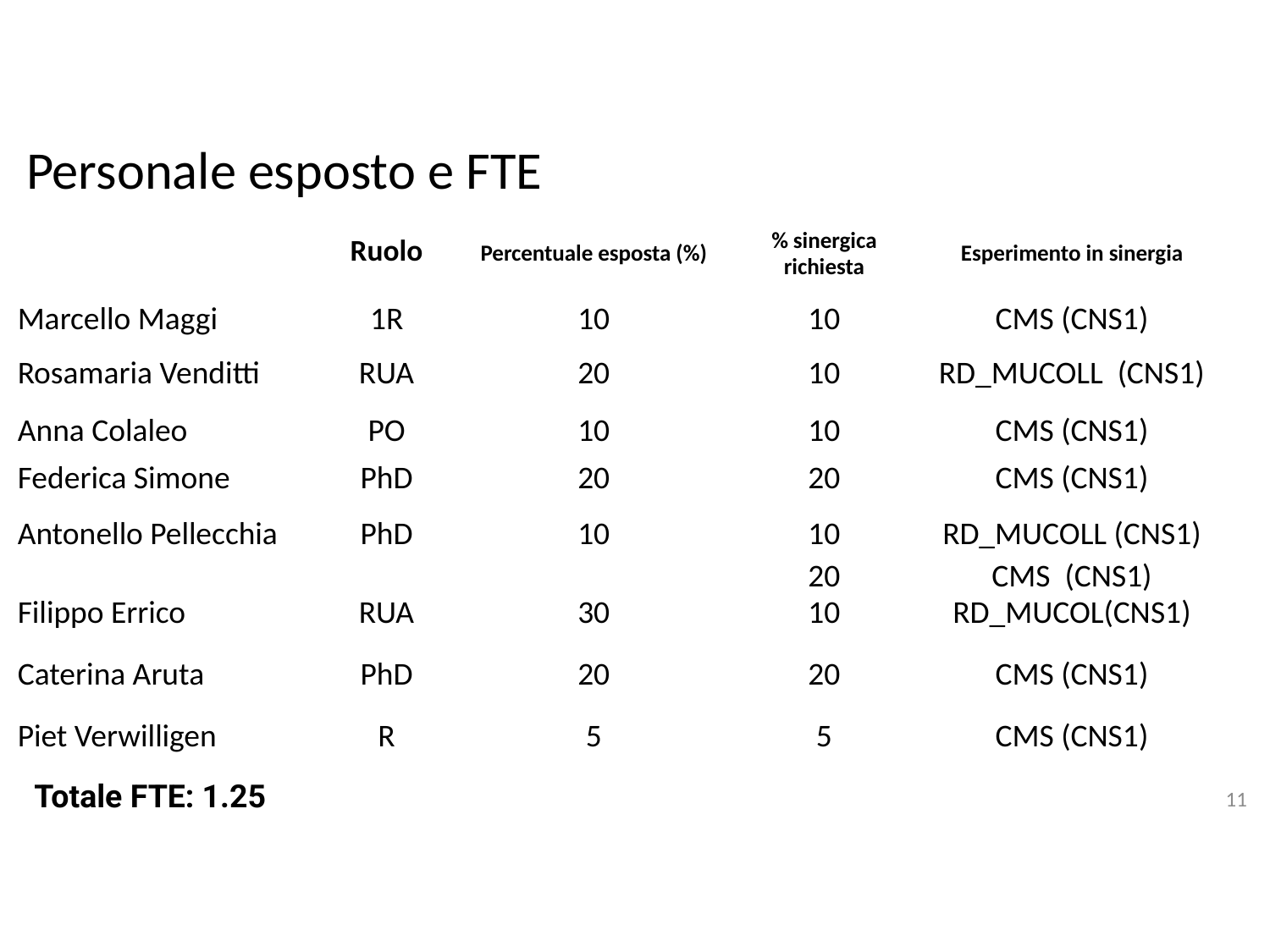

# Personale esposto e FTE
|  | Ruolo | Percentuale esposta (%) | % sinergica richiesta | Esperimento in sinergia |
| --- | --- | --- | --- | --- |
| Marcello Maggi | 1R | 10 | 10 | CMS (CNS1) |
| Rosamaria Venditti | RUA | 20 | 10 | RD\_MUCOLL (CNS1) |
| Anna Colaleo | PO | 10 | 10 | CMS (CNS1) |
| Federica Simone | PhD | 20 | 20 | CMS (CNS1) |
| Antonello Pellecchia | PhD | 10 | 10 | RD\_MUCOLL (CNS1) |
| Filippo Errico | RUA | 30 | 20 10 | CMS (CNS1) RD\_MUCOL(CNS1) |
| Caterina Aruta | PhD | 20 | 20 | CMS (CNS1) |
| Piet Verwilligen | R | 5 | 5 | CMS (CNS1) |
Totale FTE: 1.25
11